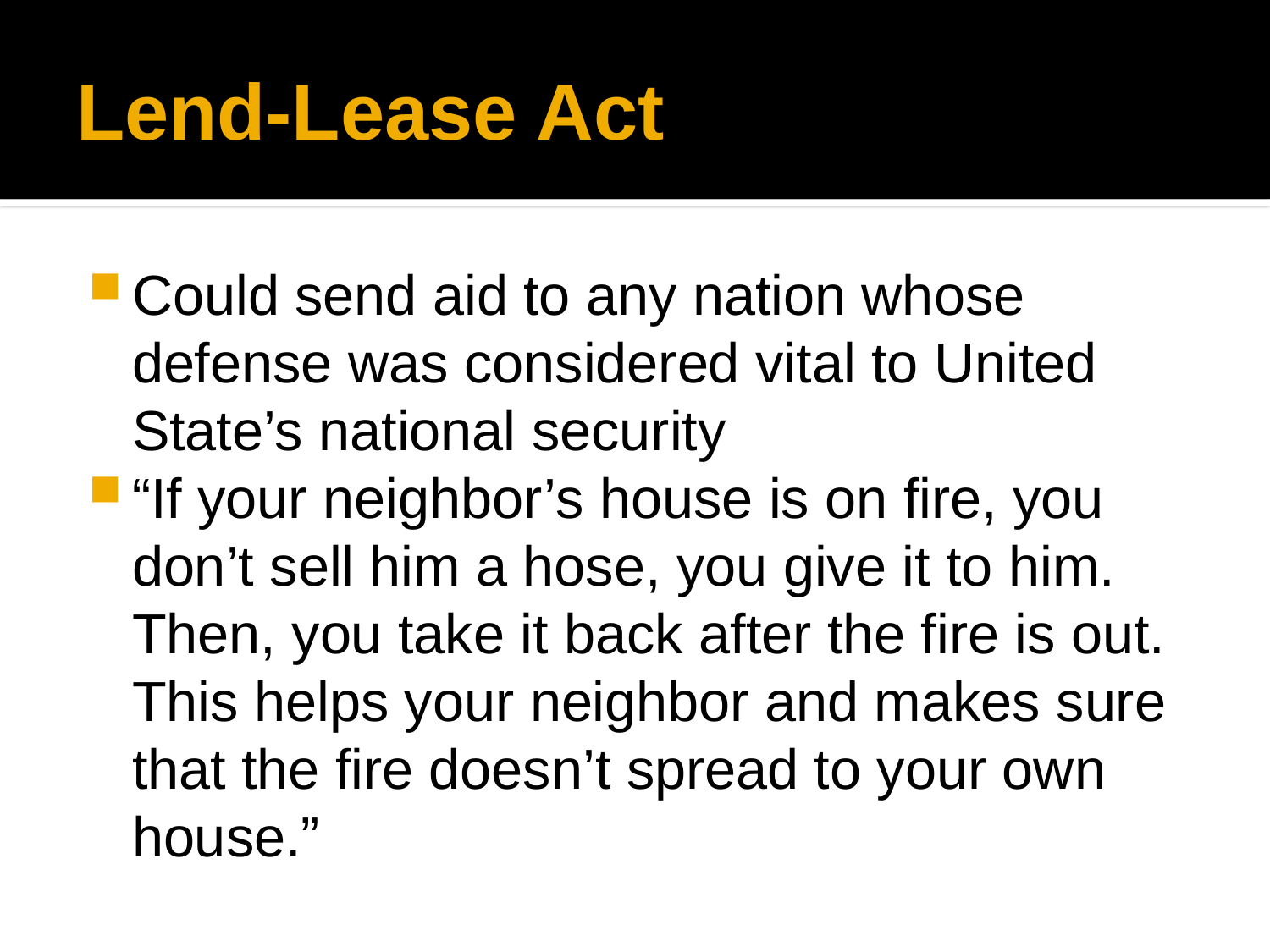

# Lend-Lease Act
Could send aid to any nation whose defense was considered vital to United State’s national security
“If your neighbor’s house is on fire, you don’t sell him a hose, you give it to him. Then, you take it back after the fire is out. This helps your neighbor and makes sure that the fire doesn’t spread to your own house.”